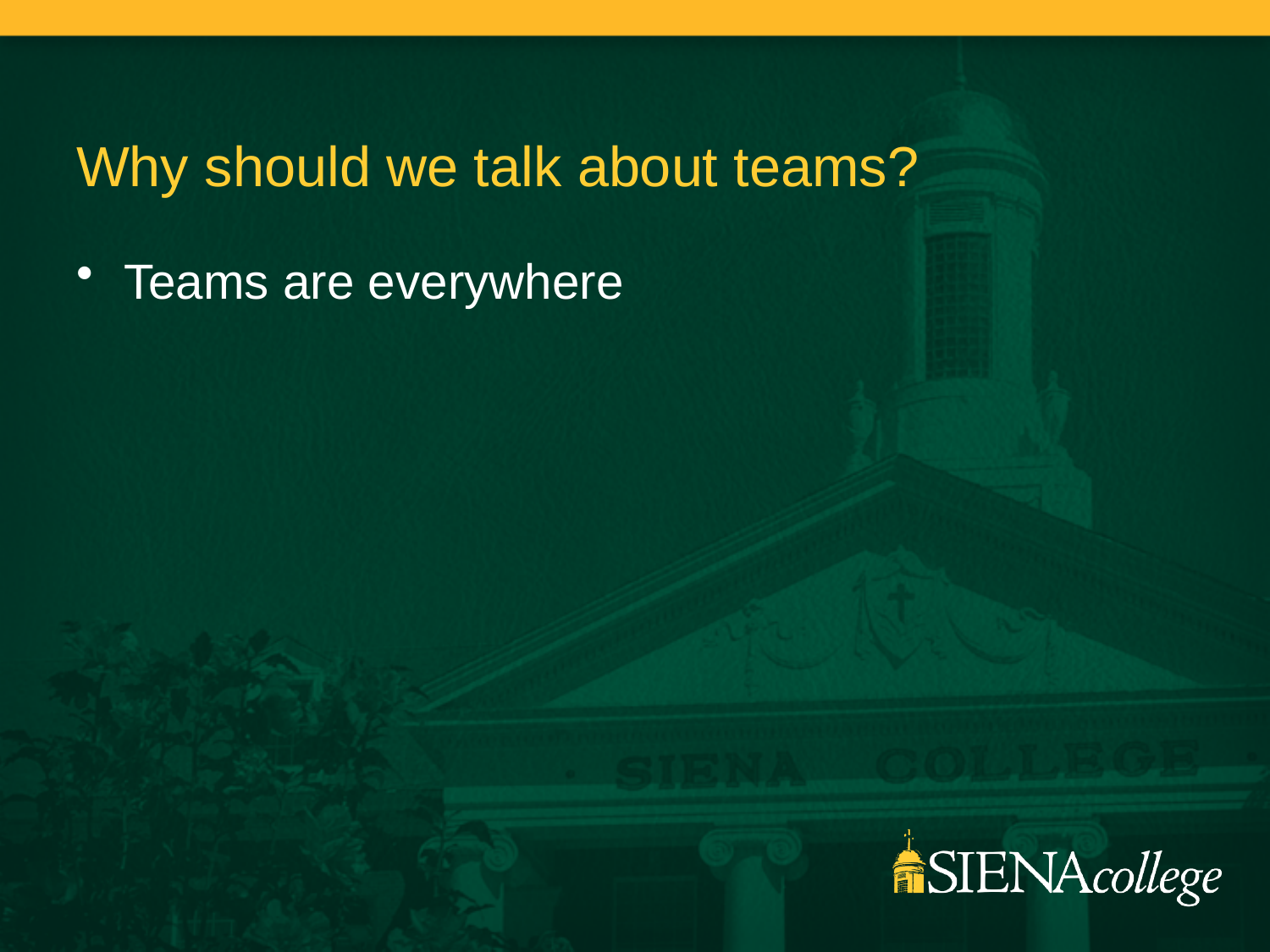

# Why should we talk about teams?
Teams are everywhere